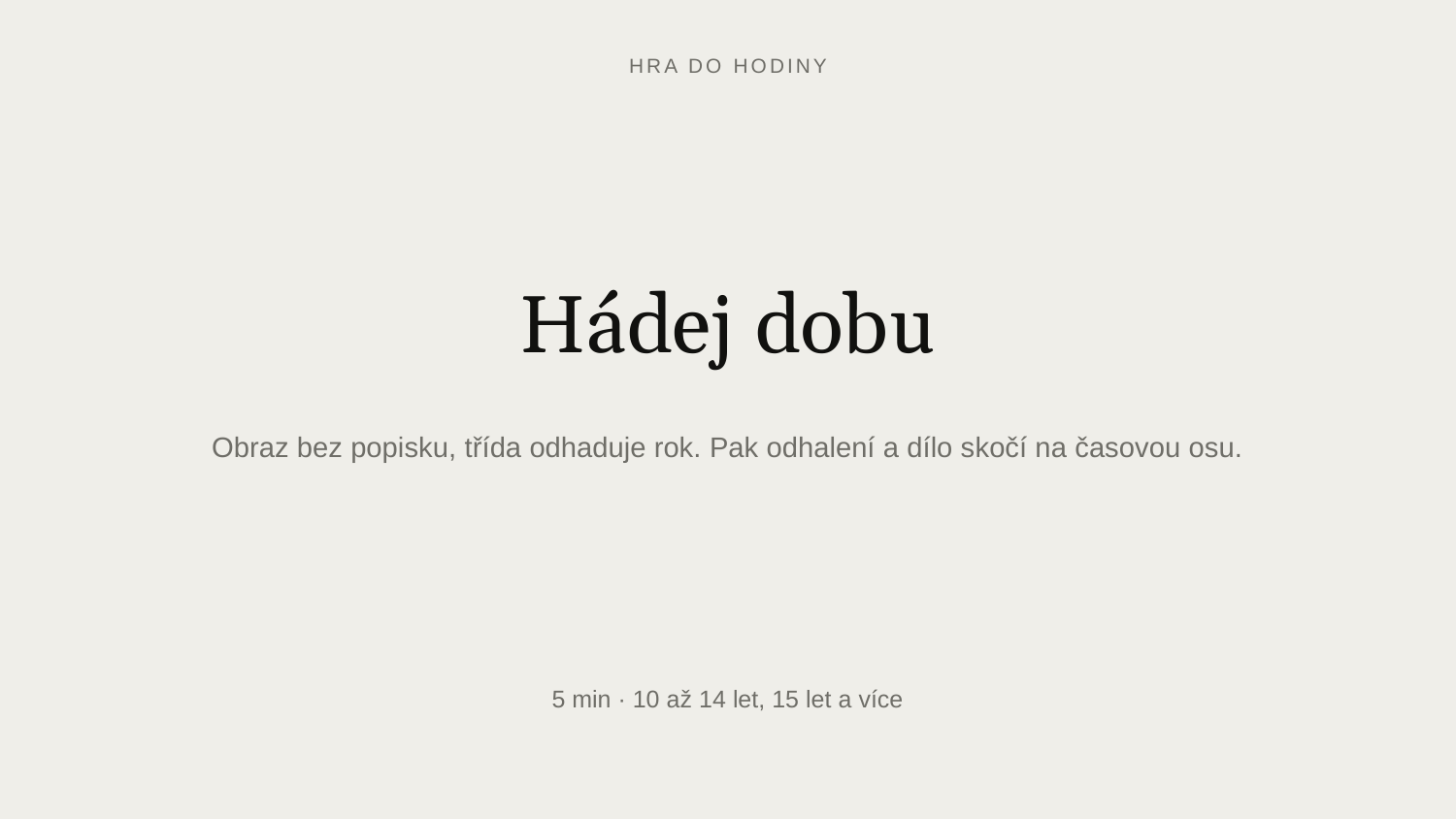

HRA DO HODINY
Hádej dobu
Obraz bez popisku, třída odhaduje rok. Pak odhalení a dílo skočí na časovou osu.
5 min · 10 až 14 let, 15 let a více